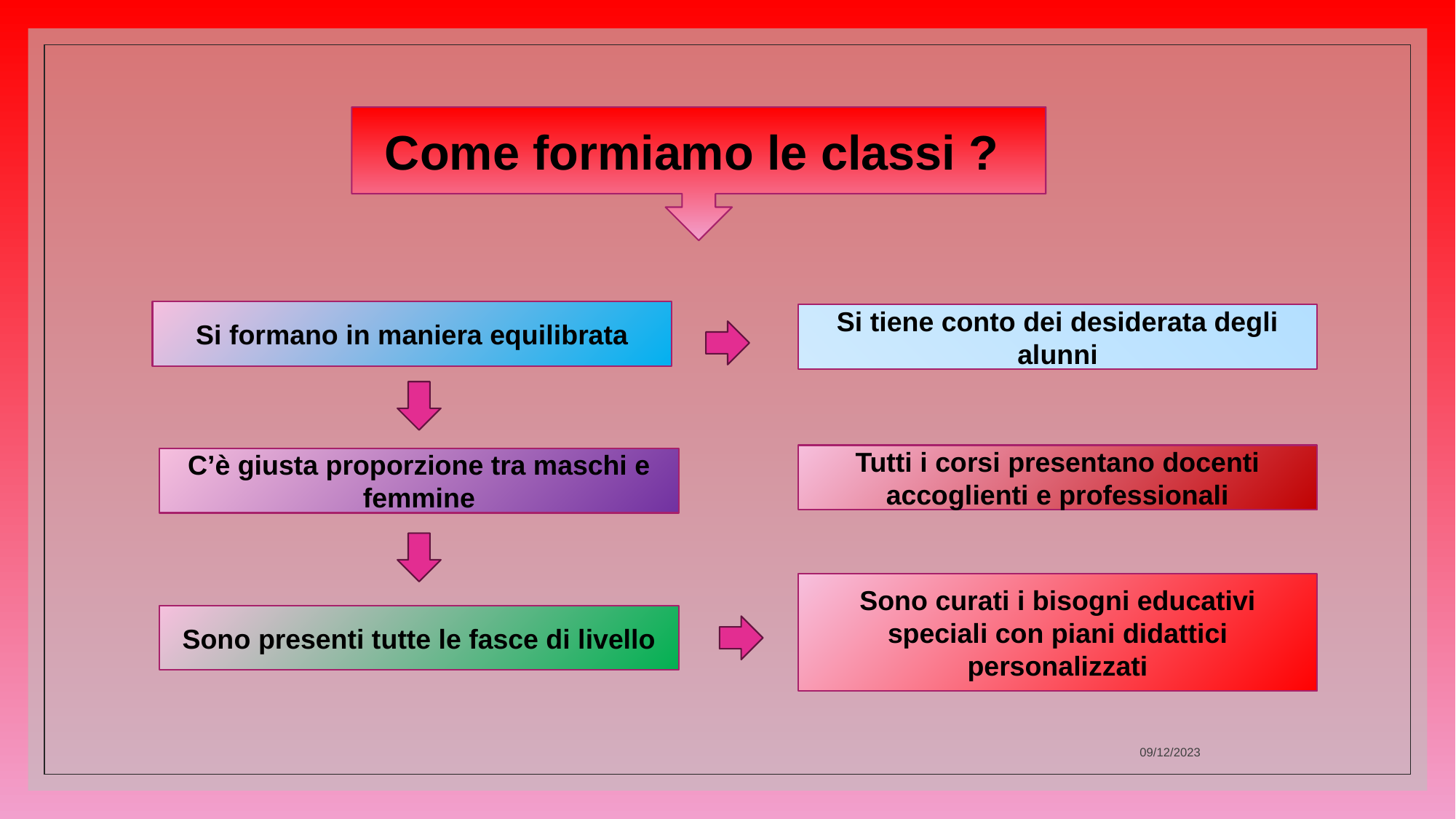

Come formiamo le classi ?

Si formano in maniera equilibrata
Si tiene conto dei desiderata degli alunni

Tutti i corsi presentano docenti accoglienti e professionali
C’è giusta proporzione tra maschi e femmine

Sono curati i bisogni educativi speciali con piani didattici personalizzati
Sono presenti tutte le fasce di livello

09/12/2023